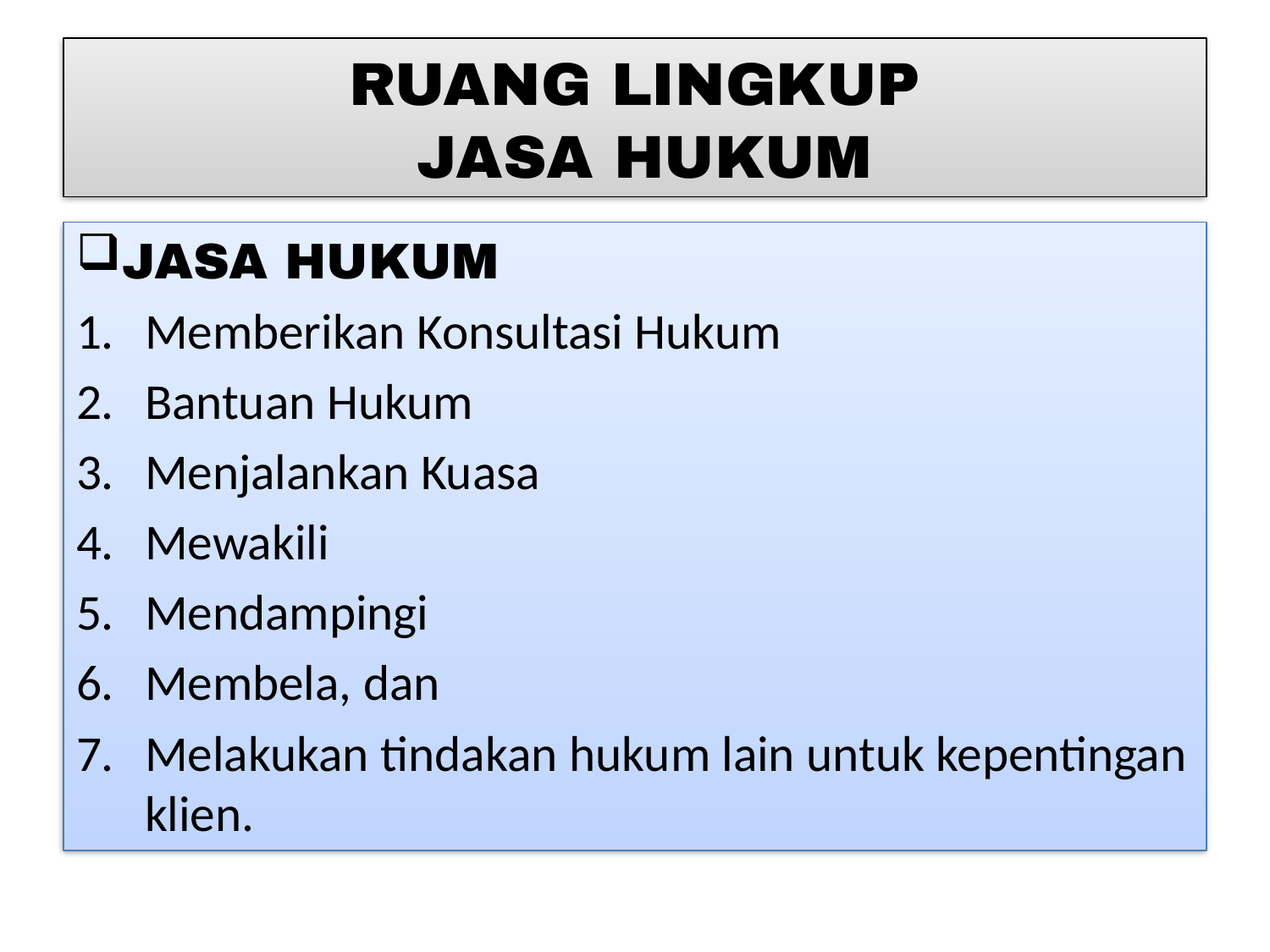

# RUANG LINGKUP JASA HUKUM
JASA HUKUM
Memberikan Konsultasi Hukum
Bantuan Hukum
Menjalankan Kuasa
Mewakili
Mendampingi
Membela, dan
Melakukan tindakan hukum lain untuk kepentingan klien.